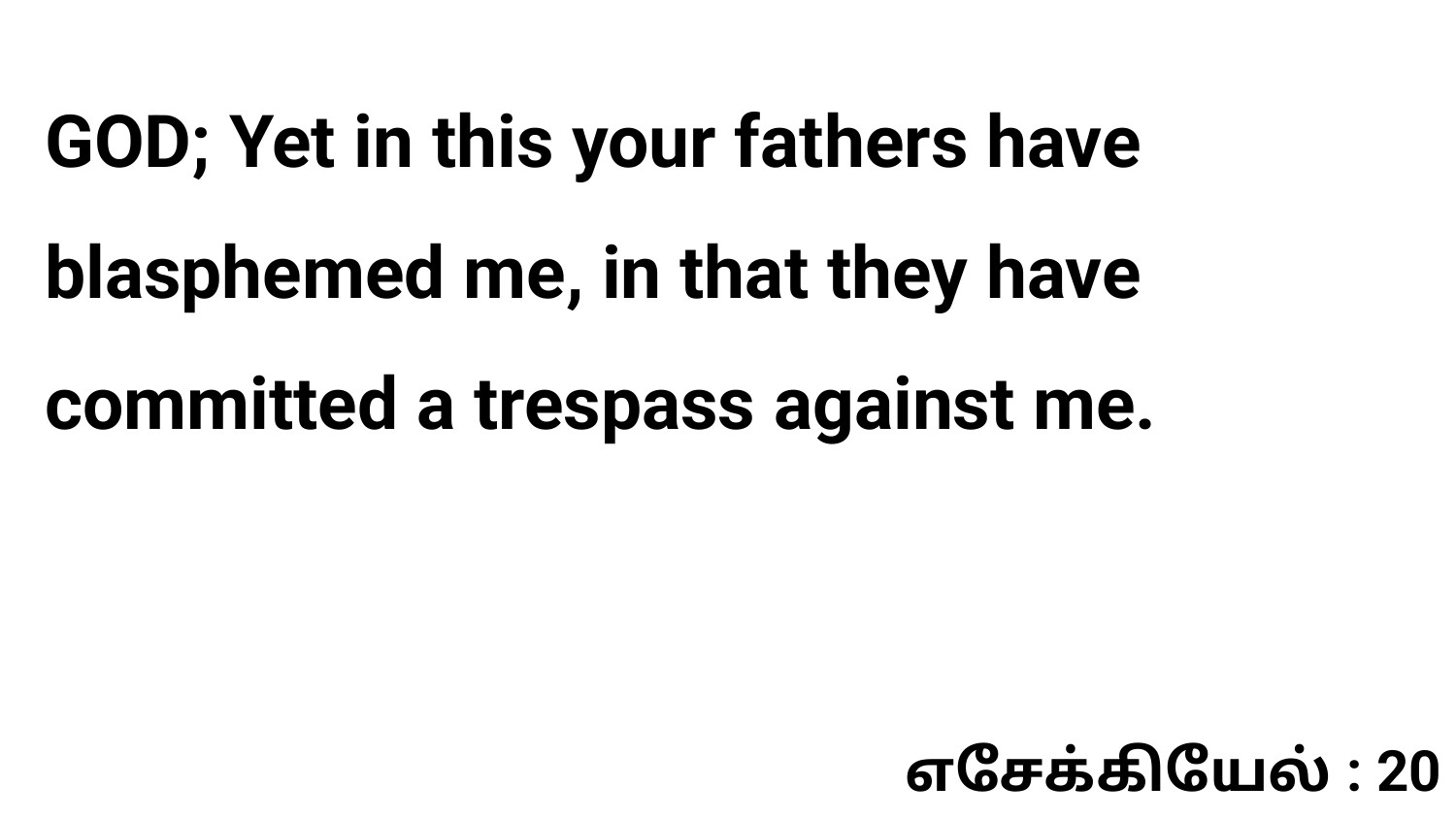

GOD; Yet in this your fathers have blasphemed me, in that they have committed a trespass against me.
எசேக்கியேல் : 20